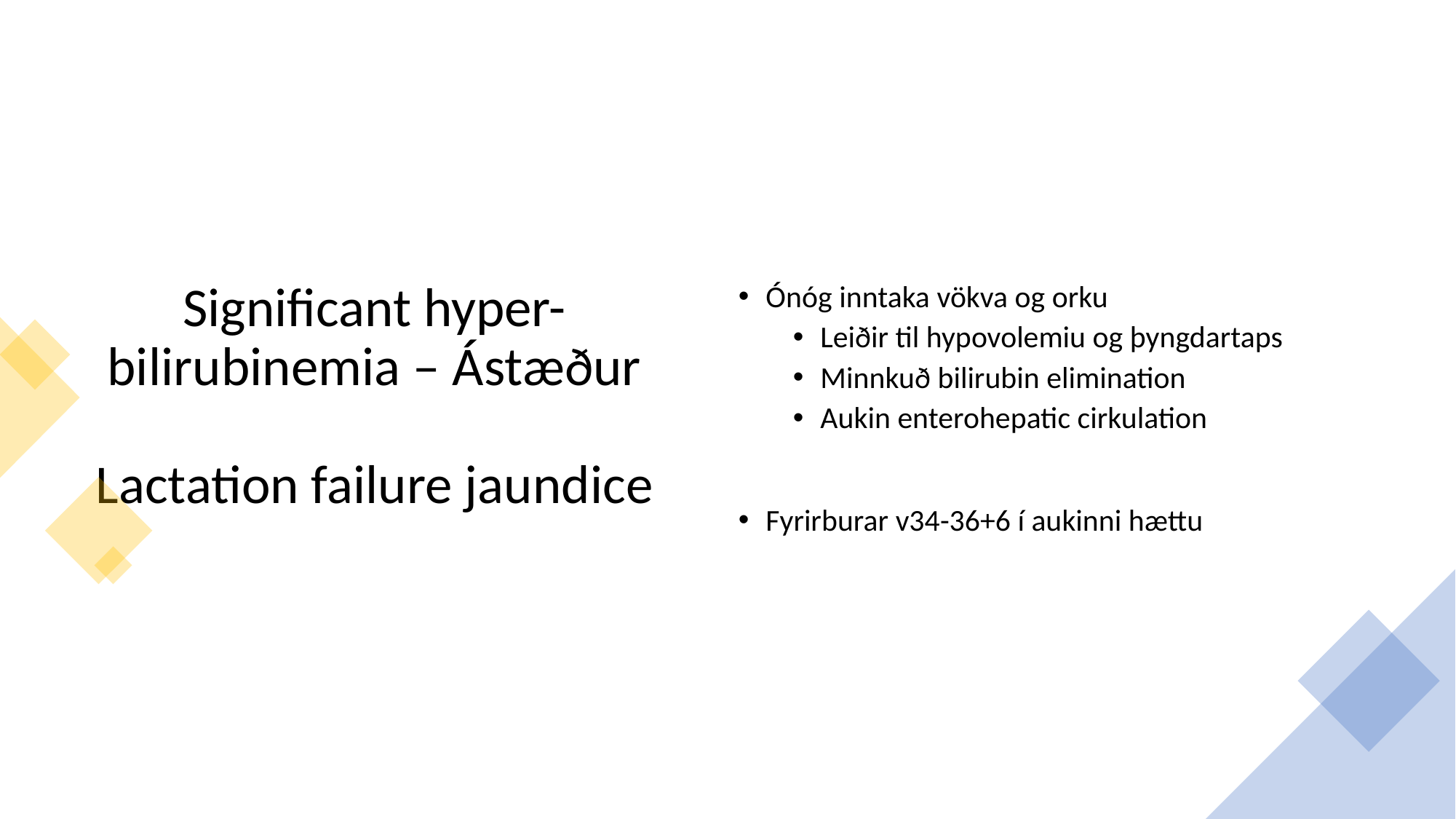

# Significant hyper-bilirubinemia – Ástæður Lactation failure jaundice
Ónóg inntaka vökva og orku
Leiðir til hypovolemiu og þyngdartaps
Minnkuð bilirubin elimination
Aukin enterohepatic cirkulation

Fyrirburar v34-36+6 í aukinni hættu